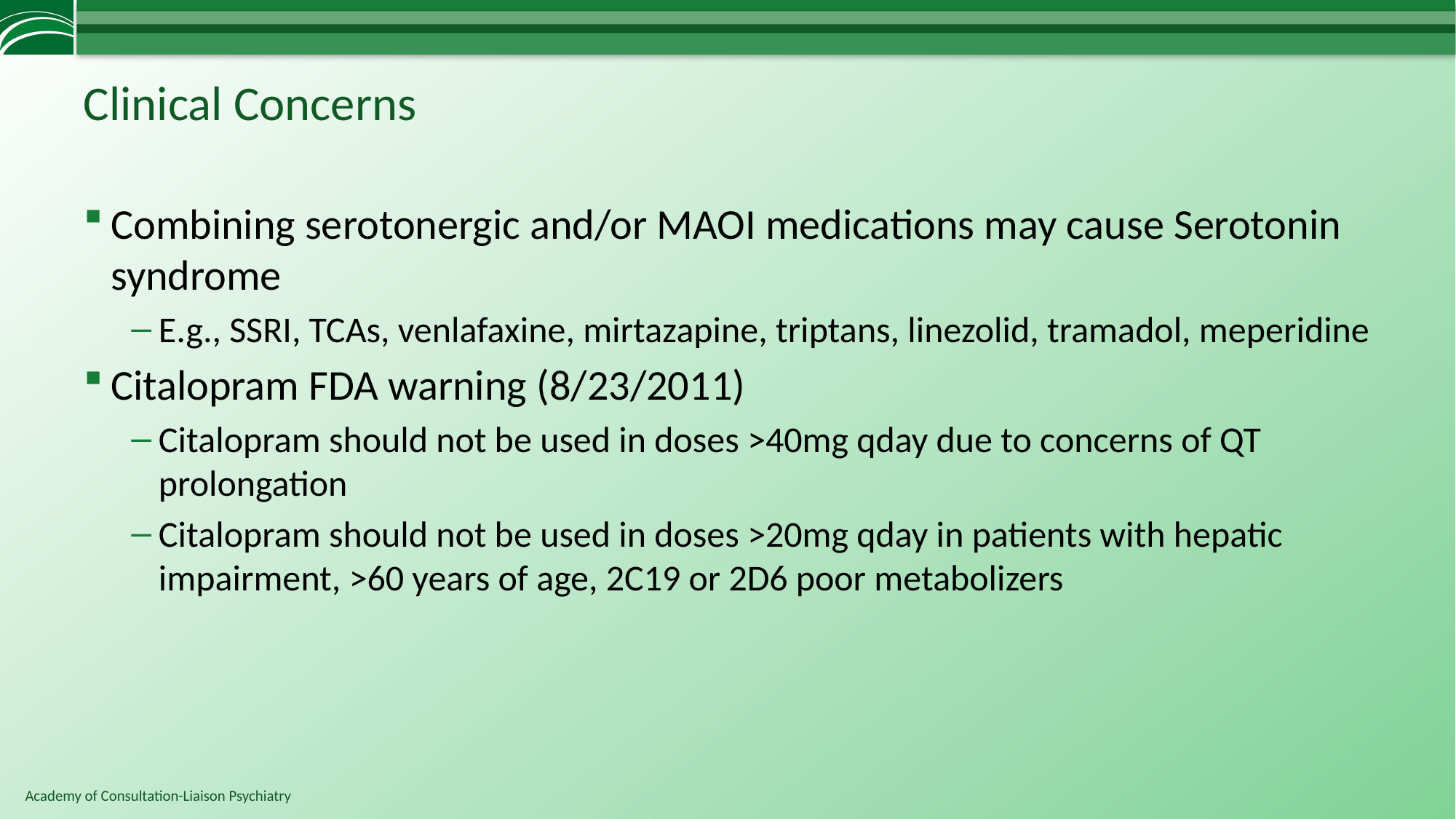

# Clinical Concerns
Combining serotonergic and/or MAOI medications may cause Serotonin syndrome
E.g., SSRI, TCAs, venlafaxine, mirtazapine, triptans, linezolid, tramadol, meperidine
Citalopram FDA warning (8/23/2011)
Citalopram should not be used in doses >40mg qday due to concerns of QT prolongation
Citalopram should not be used in doses >20mg qday in patients with hepatic impairment, >60 years of age, 2C19 or 2D6 poor metabolizers